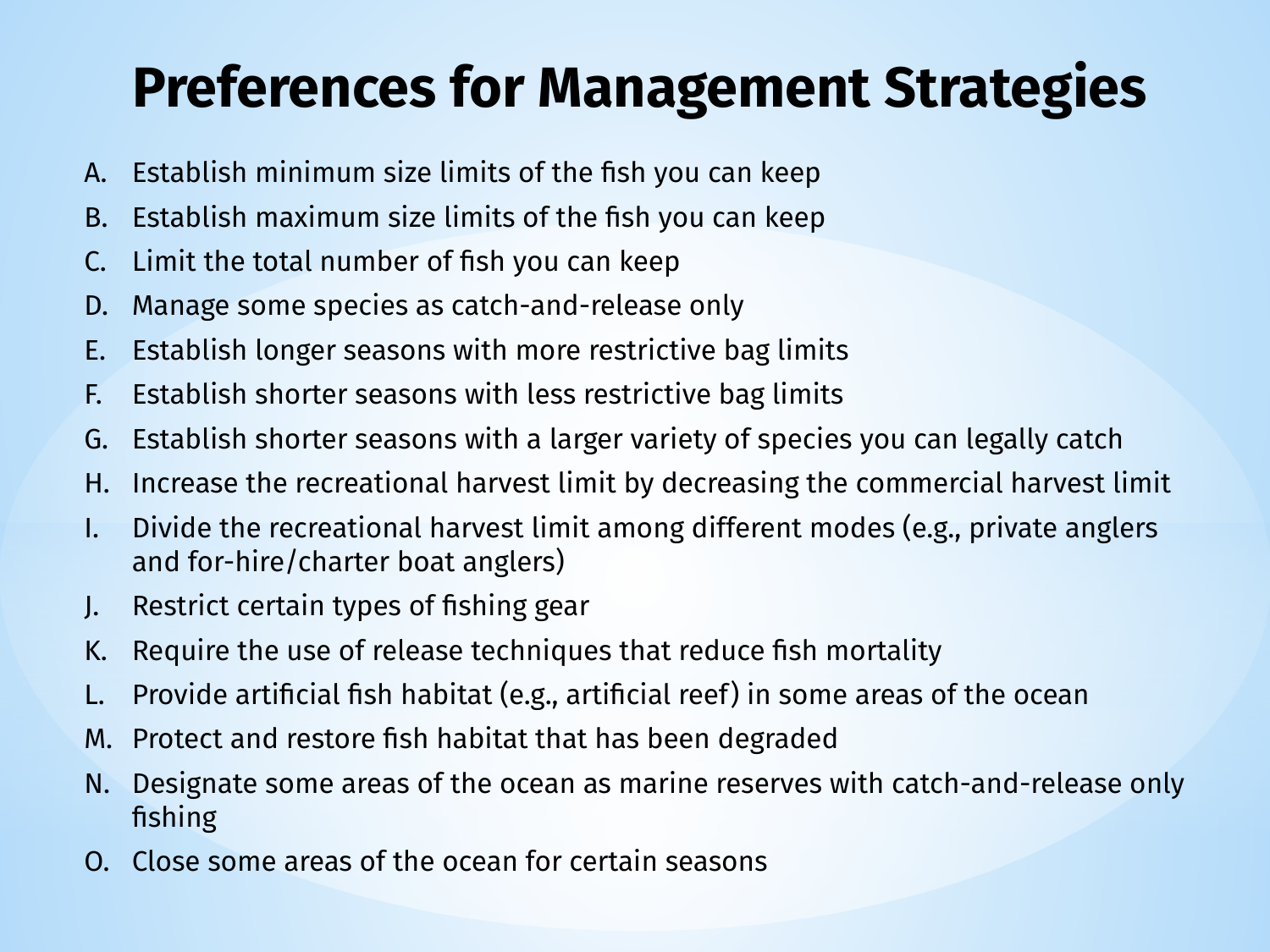

Preferences for Management Strategies
Establish minimum size limits of the fish you can keep
Establish maximum size limits of the fish you can keep
Limit the total number of fish you can keep
Manage some species as catch-and-release only
Establish longer seasons with more restrictive bag limits
Establish shorter seasons with less restrictive bag limits
Establish shorter seasons with a larger variety of species you can legally catch
Increase the recreational harvest limit by decreasing the commercial harvest limit
Divide the recreational harvest limit among different modes (e.g., private anglers and for-hire/charter boat anglers)
Restrict certain types of fishing gear
Require the use of release techniques that reduce fish mortality
Provide artificial fish habitat (e.g., artificial reef) in some areas of the ocean
Protect and restore fish habitat that has been degraded
Designate some areas of the ocean as marine reserves with catch-and-release only fishing
Close some areas of the ocean for certain seasons